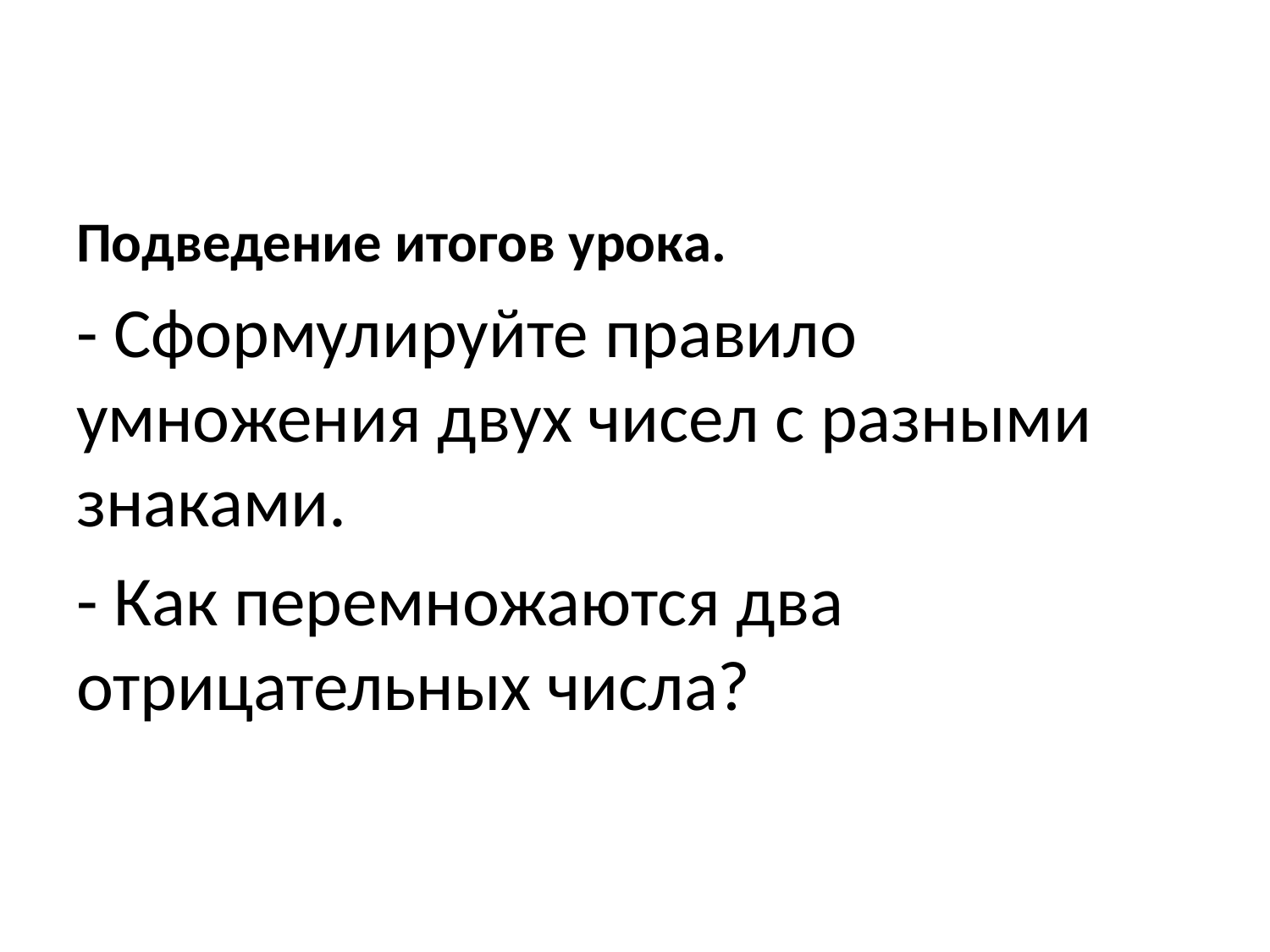

#
Подведение итогов урока.
- Сформулируйте правило умножения двух чисел с разными знаками.
- Как перемножаются два отрицательных числа?